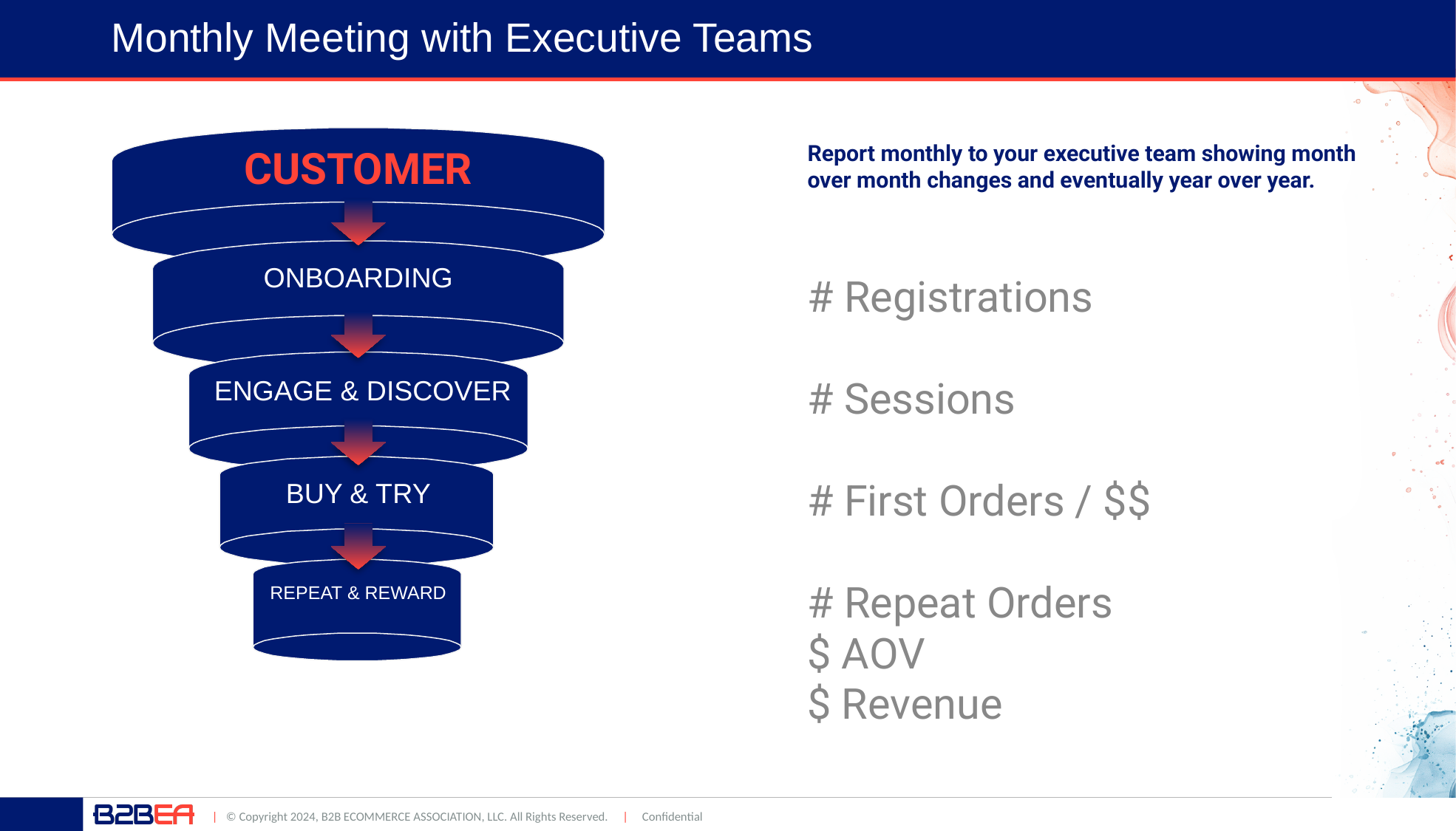

# Monthly Meeting with Executive Teams
Report monthly to your executive team showing month over month changes and eventually year over year.

# Registrations

# Sessions

# First Orders / $$

# Repeat Orders
$ AOV
$ Revenue

CUSTOMER

ONBOARDING

ENGAGE & DISCOVER

BUY & TRY

REPEAT & REWARD